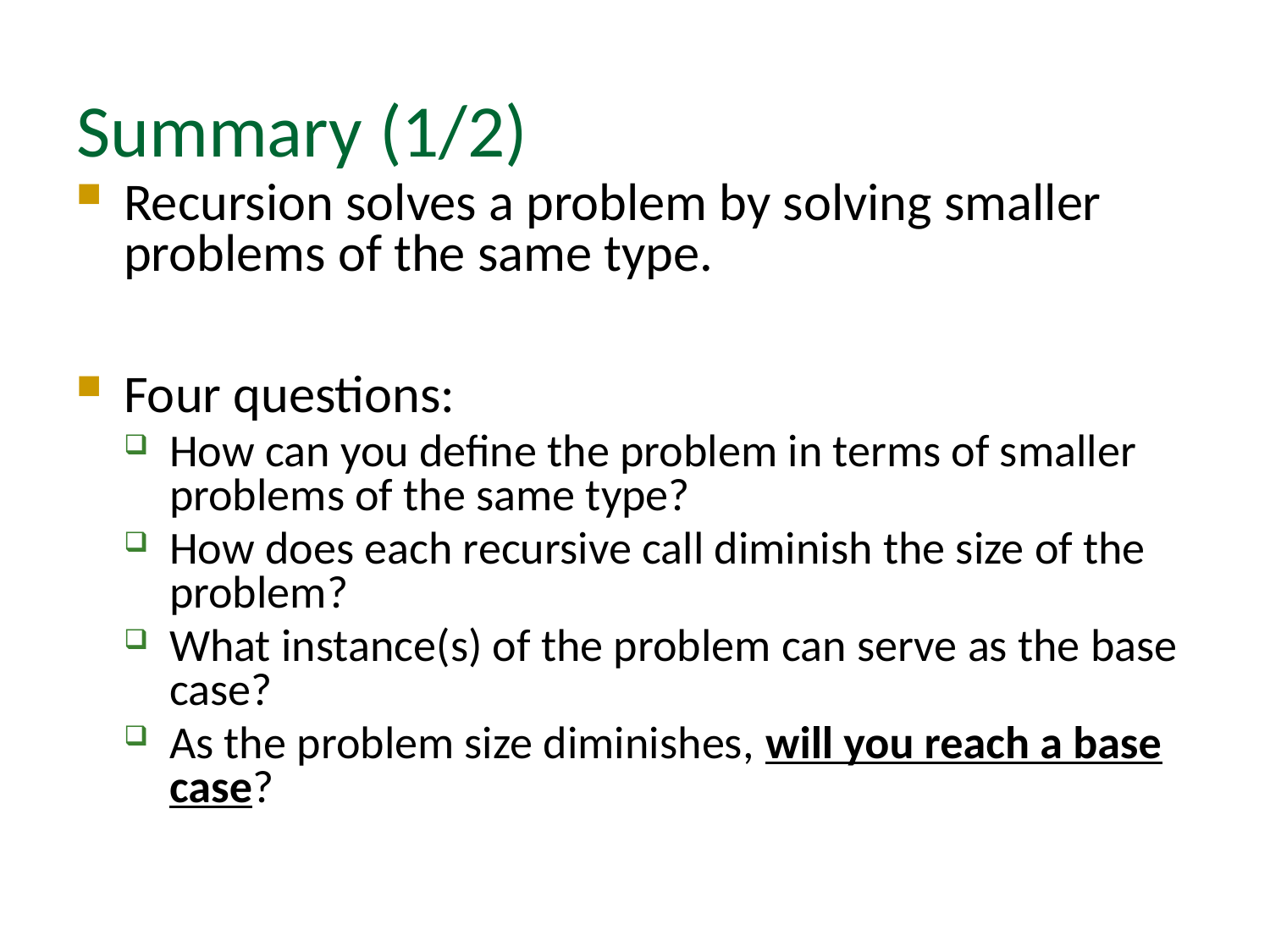

# Summary (1/2)
Recursion solves a problem by solving smaller problems of the same type.

Four questions:
How can you define the problem in terms of smaller problems of the same type?
How does each recursive call diminish the size of the problem?
What instance(s) of the problem can serve as the base case?
As the problem size diminishes, will you reach a base case?